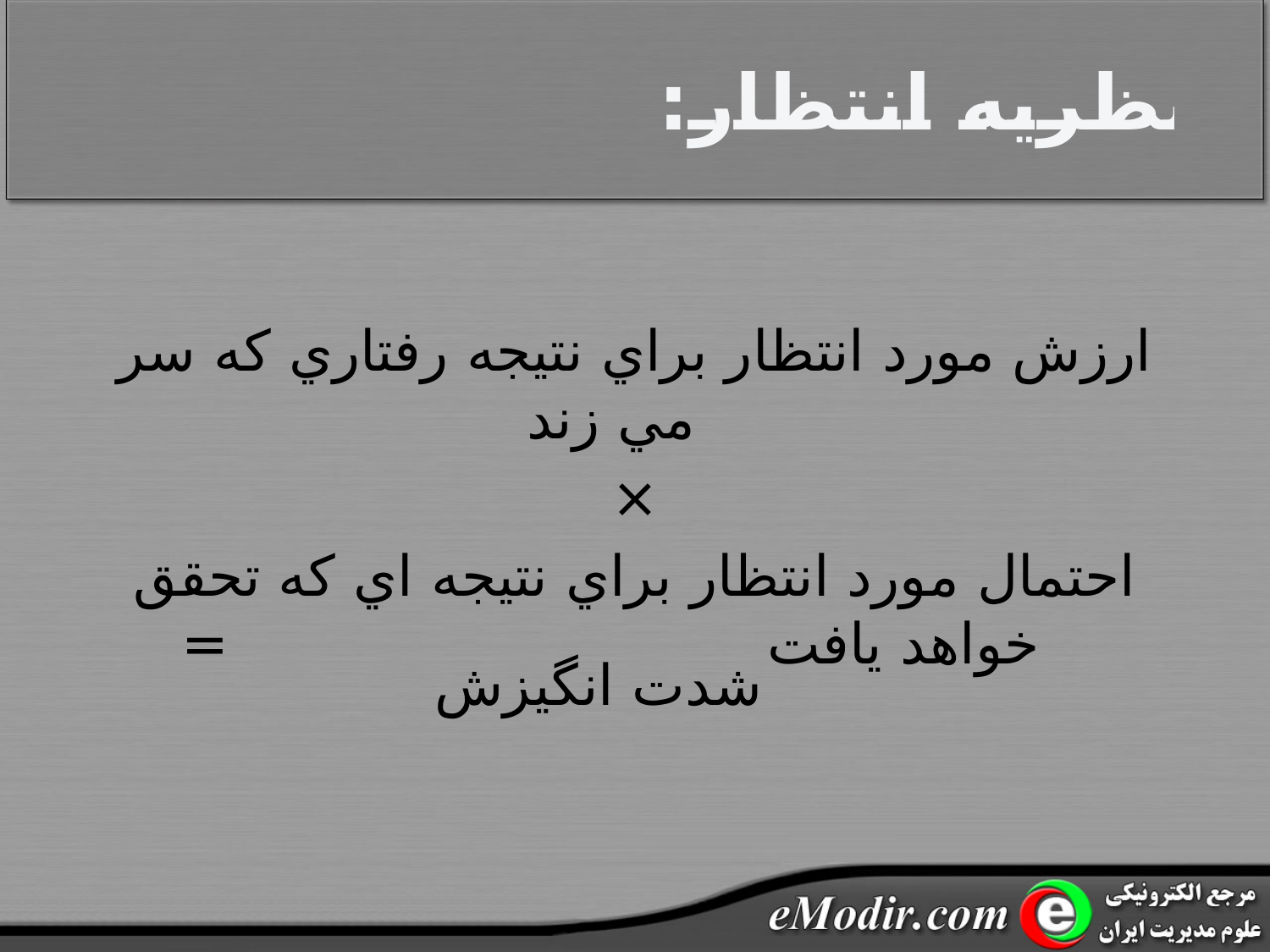

# نظريه انتظار:
ارزش مورد انتظار براي نتيجه رفتاري که سر مي زند
×
احتمال مورد انتظار براي نتيجه اي که تحقق خواهد يافت                              =
شدت انگيزش